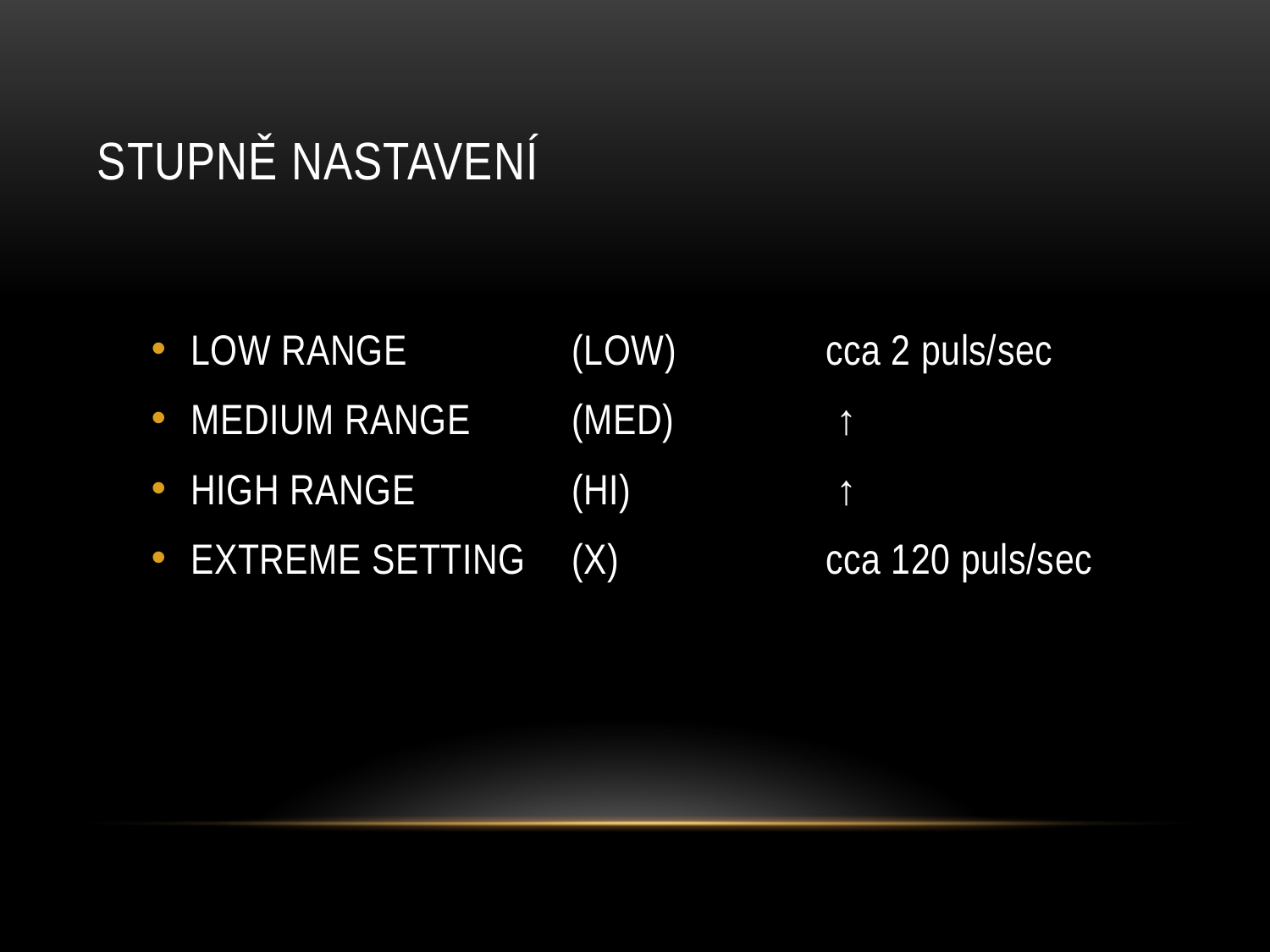

# Stupně nastavení
LOW RANGE 		(LOW) 		cca 2 puls/sec
MEDIUM RANGE 	(MED)		 ↑
HIGH RANGE 		(HI)		 ↑
EXTREME SETTING 	(X)  		cca 120 puls/sec